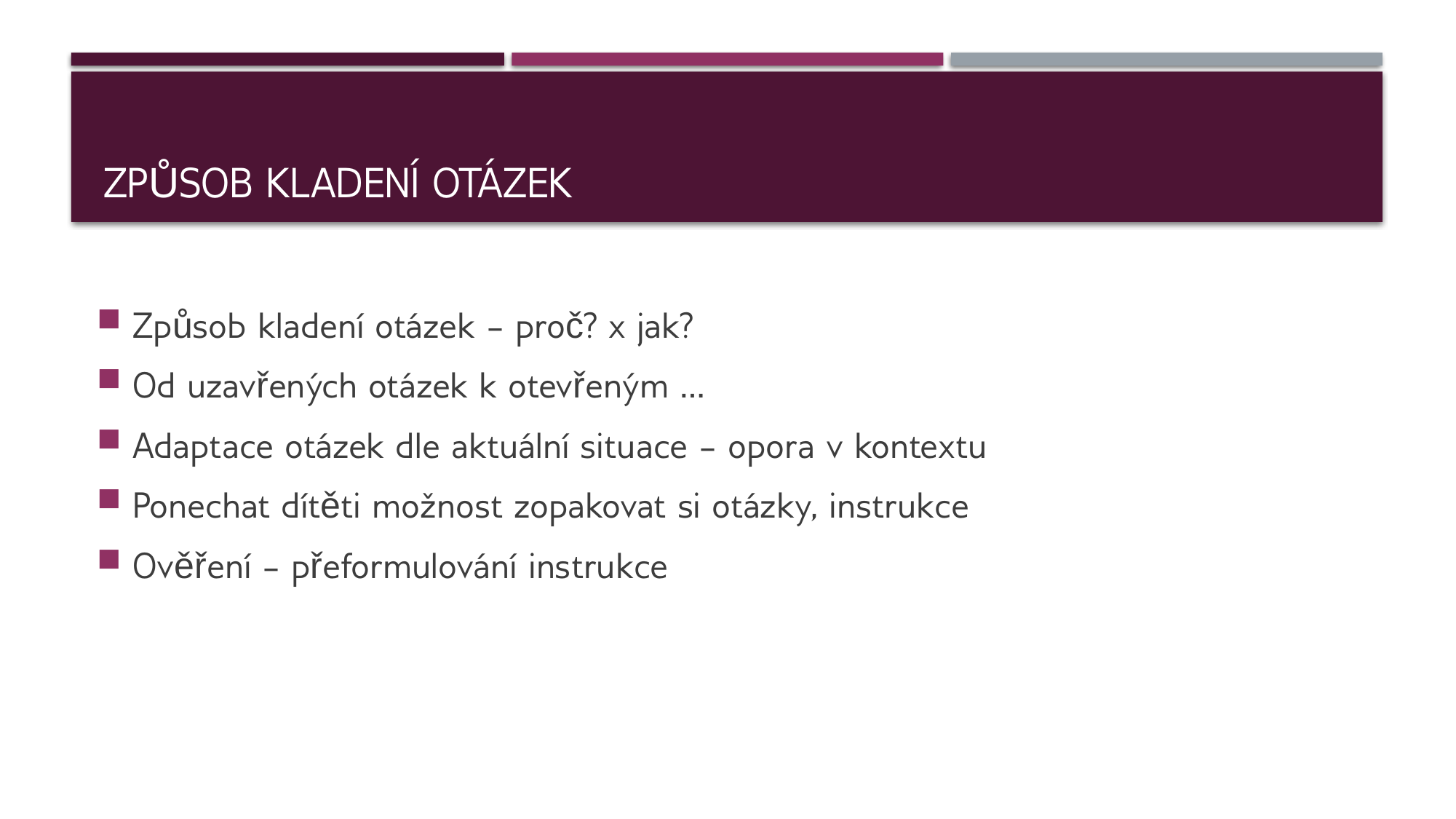

# Způsob kladení otázek
Způsob kladení otázek – proč? x jak?
Od uzavřených otázek k otevřeným …
Adaptace otázek dle aktuální situace – opora v kontextu
Ponechat dítěti možnost zopakovat si otázky, instrukce
Ověření – přeformulování instrukce